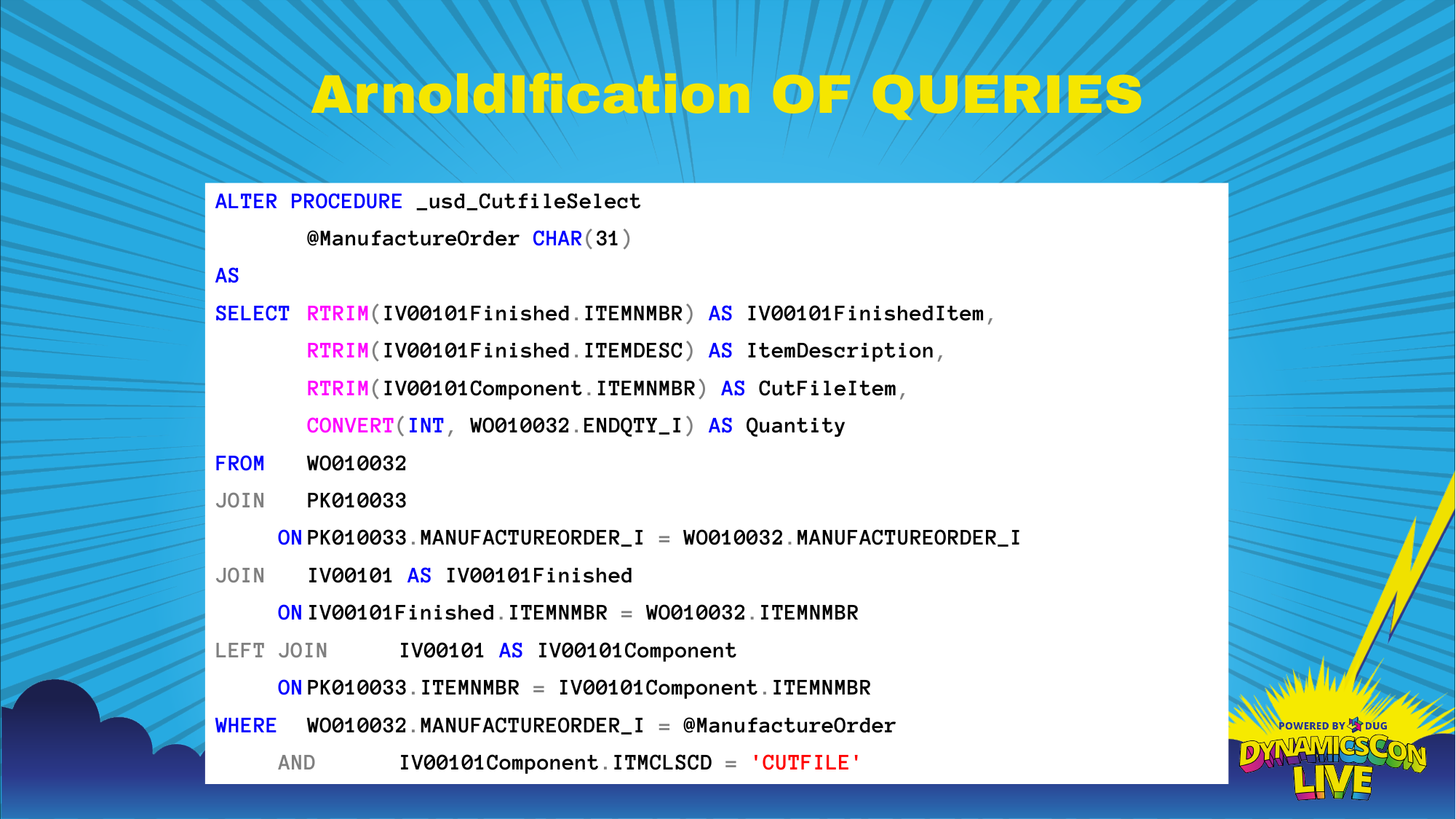

# ArnoldIfication OF QUERIES
ALTER PROCEDURE _usd_CutfileSelect
	@ManufactureOrder CHAR(31)
AS
SELECT		RTRIM(IV00101Finished.ITEMNMBR) AS IV00101FinishedItem,
			RTRIM(IV00101Finished.ITEMDESC) AS ItemDescription,
			RTRIM(IV00101Component.ITEMNMBR) AS CutFileItem,
			CONVERT(INT, WO010032.ENDQTY_I) AS Quantity
FROM		WO010032
JOIN		PK010033
     ON		PK010033.MANUFACTUREORDER_I = WO010032.MANUFACTUREORDER_I
JOIN		IV00101 AS IV00101Finished
     ON		IV00101Finished.ITEMNMBR = WO010032.ITEMNMBR
LEFT JOIN	IV00101 AS IV00101Component
     ON		PK010033.ITEMNMBR = IV00101Component.ITEMNMBR
WHERE		WO010032.MANUFACTUREORDER_I = @ManufactureOrder
     AND	IV00101Component.ITMCLSCD = 'CUTFILE'